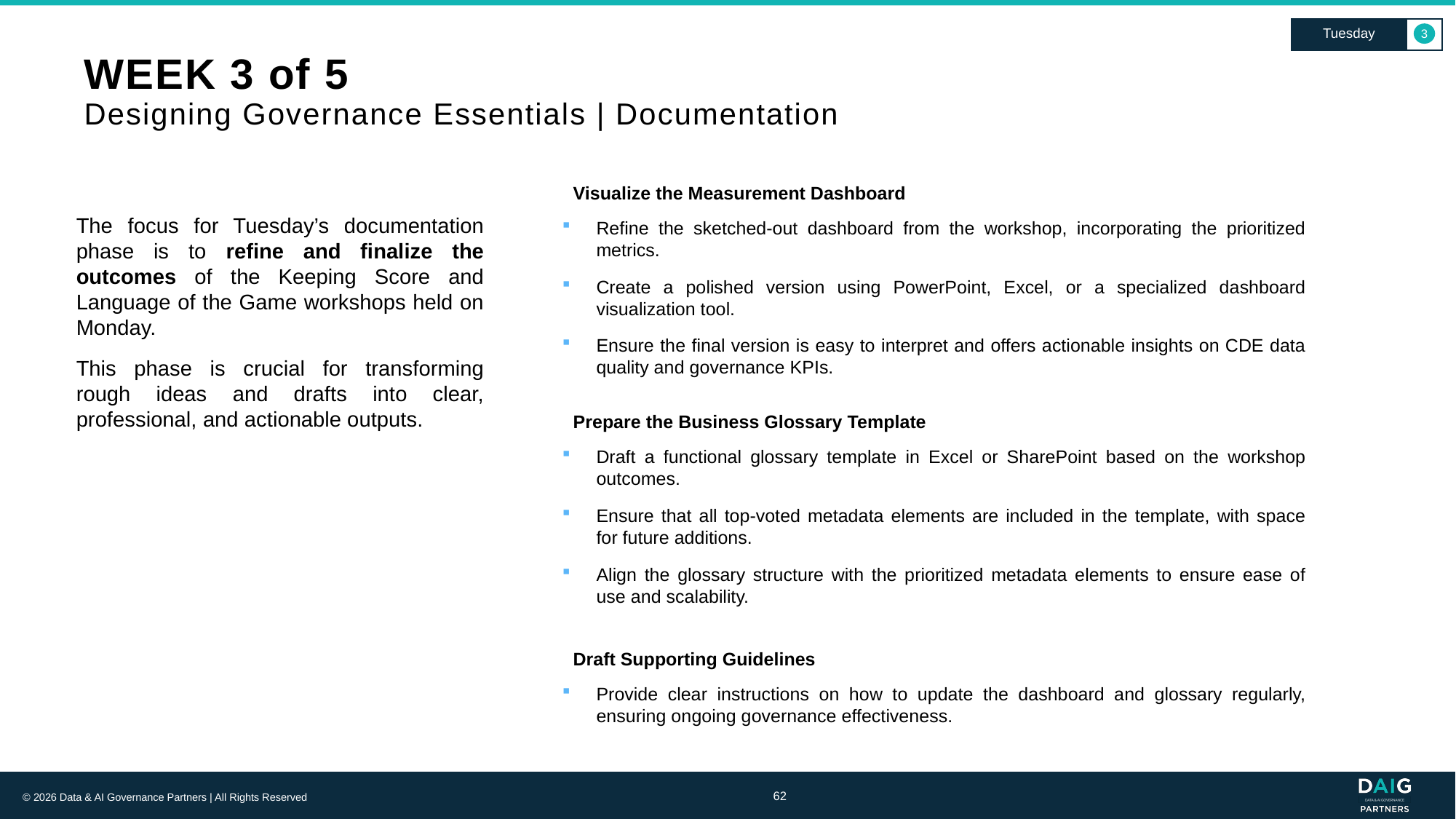

Tuesday

3
# WEEK 3 of 5 Designing Governance Essentials | Documentation
Visualize the Measurement Dashboard
Refine the sketched-out dashboard from the workshop, incorporating the prioritized metrics.
Create a polished version using PowerPoint, Excel, or a specialized dashboard visualization tool.
Ensure the final version is easy to interpret and offers actionable insights on CDE data quality and governance KPIs.
The focus for Tuesday’s documentation phase is to refine and finalize the outcomes of the Keeping Score and Language of the Game workshops held on Monday.
This phase is crucial for transforming rough ideas and drafts into clear, professional, and actionable outputs.
Prepare the Business Glossary Template
Draft a functional glossary template in Excel or SharePoint based on the workshop outcomes.
Ensure that all top-voted metadata elements are included in the template, with space for future additions.
Align the glossary structure with the prioritized metadata elements to ensure ease of use and scalability.
Draft Supporting Guidelines
Provide clear instructions on how to update the dashboard and glossary regularly, ensuring ongoing governance effectiveness.
62
© 2026 Data & AI Governance Partners | All Rights Reserved